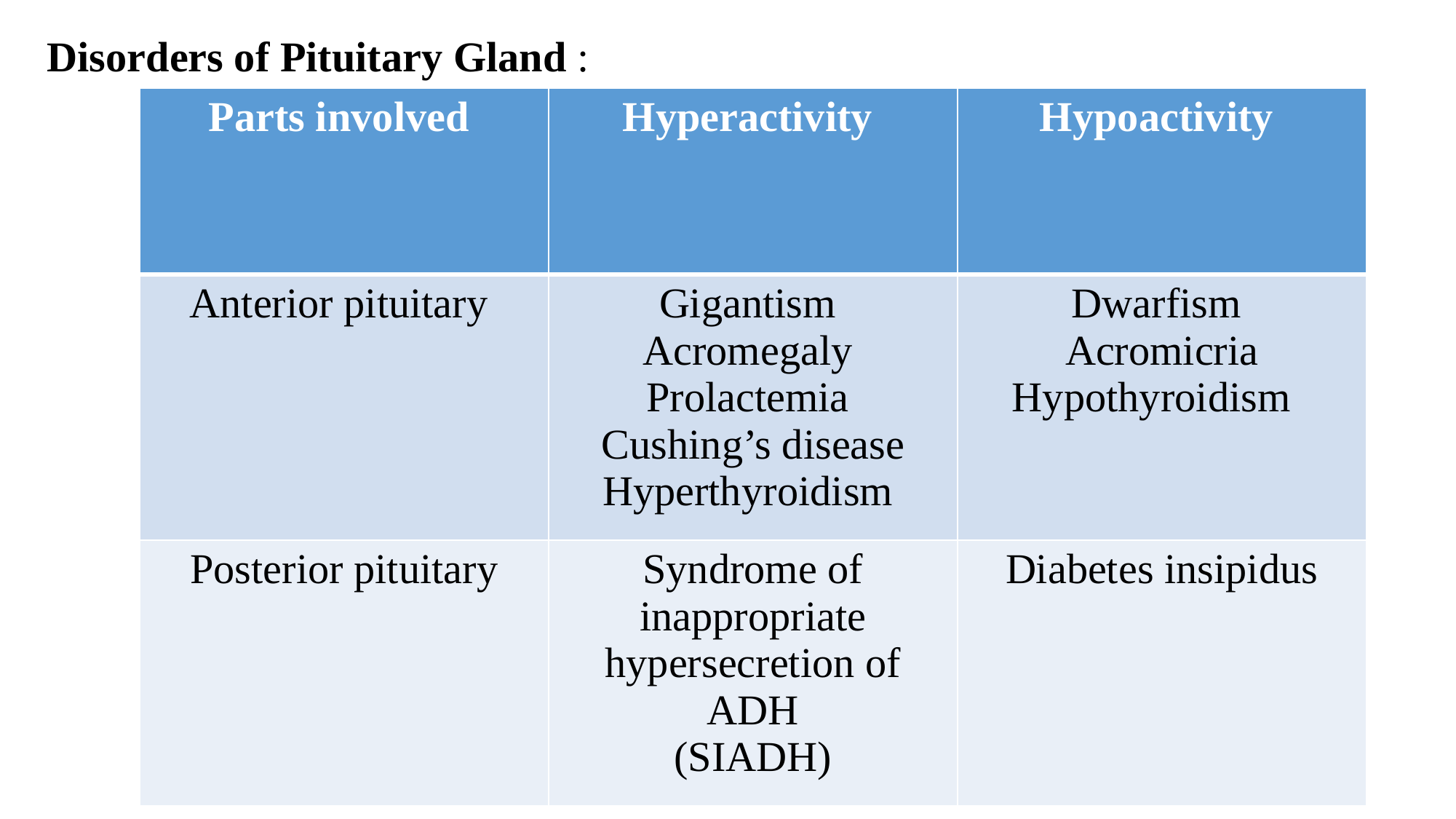

Disorders of Pituitary Gland :
| Parts involved | Hyperactivity | Hypoactivity |
| --- | --- | --- |
| Anterior pituitary | Gigantism Acromegaly Prolactemia Cushing’s disease Hyperthyroidism | Dwarfism Acromicria Hypothyroidism |
| Posterior pituitary | Syndrome of inappropriate hypersecretion of ADH (SIADH) | Diabetes insipidus |

5